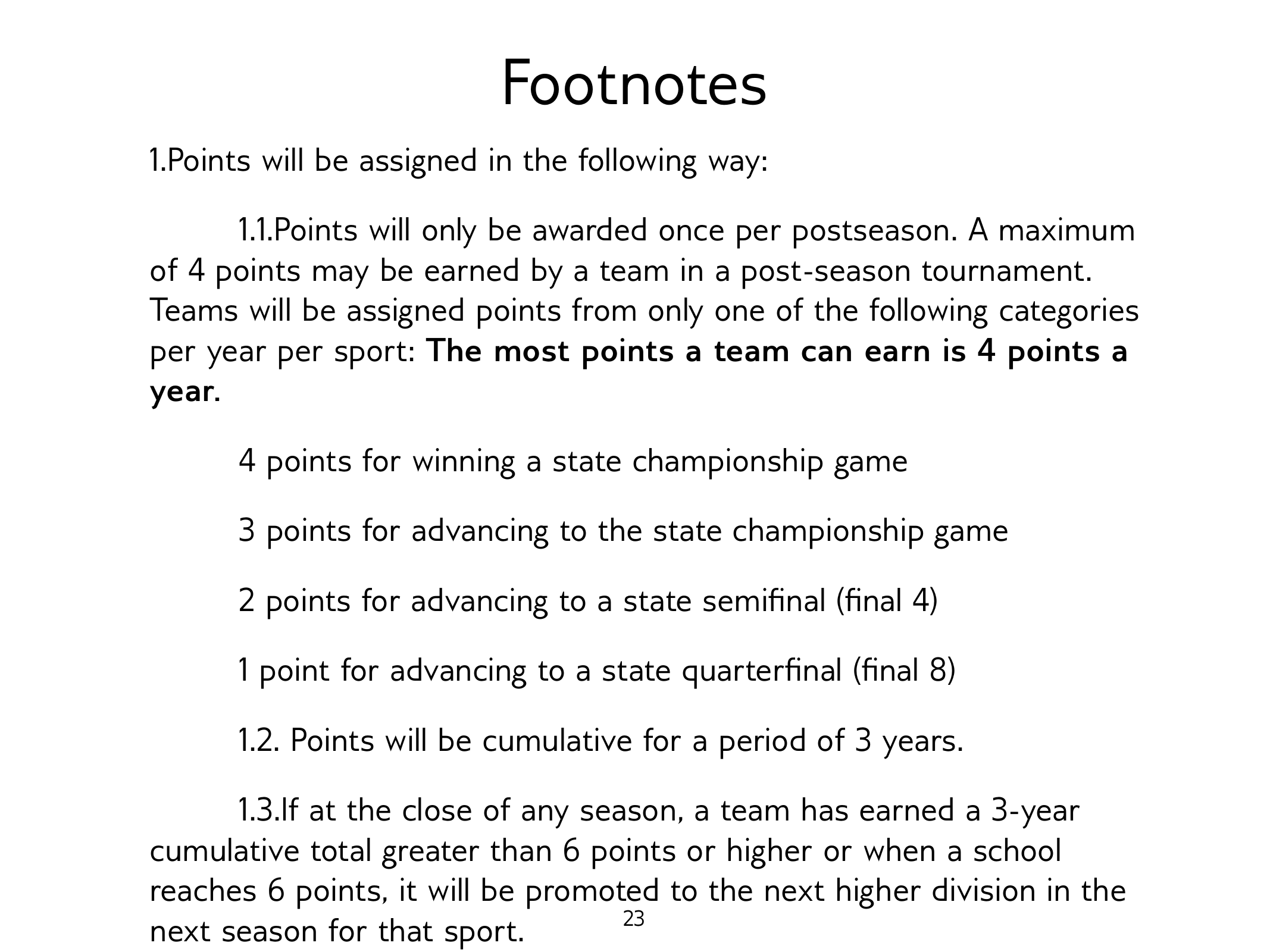

# Footnotes
1.Points will be assigned in the following way:
	1.1.Points will only be awarded once per postseason. A maximum of 4 points may be earned by a team in a post-season tournament. Teams will be assigned points from only one of the following categories per year per sport: The most points a team can earn is 4 points a year.
	4 points for winning a state championship game
	3 points for advancing to the state championship game
	2 points for advancing to a state semifinal (final 4)
	1 point for advancing to a state quarterfinal (final 8)
	1.2. Points will be cumulative for a period of 3 years.
	1.3.If at the close of any season, a team has earned a 3-year cumulative total greater than 6 points or higher or when a school reaches 6 points, it will be promoted to the next higher division in the next season for that sport.

When a co-op forms, the co-op has a point total equal to combined total of the joining entities.
When a co-op dissolves, each team has the point total of the dissolving entity.
23